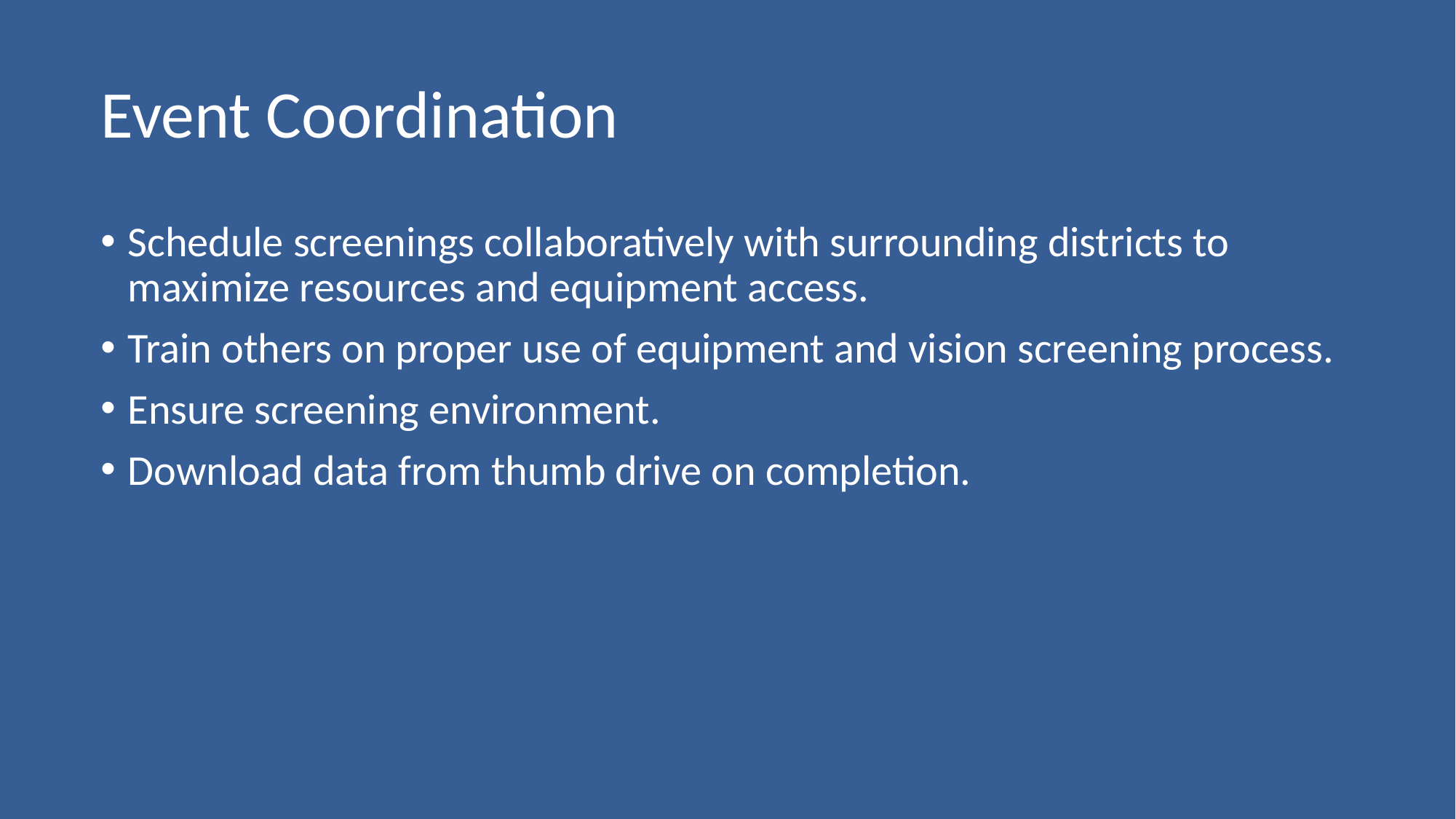

# Event Coordination
Schedule screenings collaboratively with surrounding districts to maximize resources and equipment access.
Train others on proper use of equipment and vision screening process.
Ensure screening environment.
Download data from thumb drive on completion.